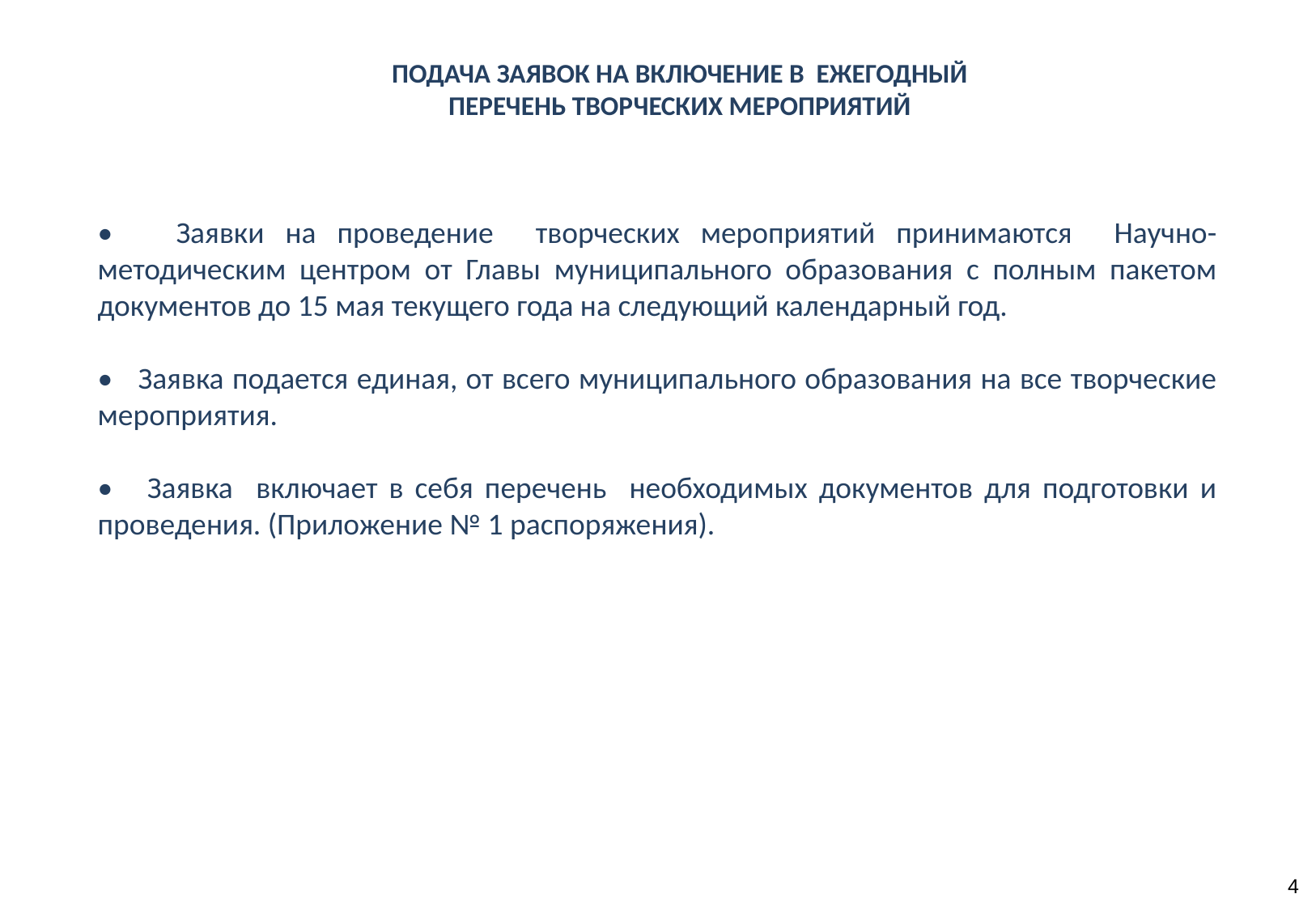

Подача заявок на включение в  ежегодный
перечень творческих мероприятий

•   Заявки на проведение  творческих мероприятий принимаются  Научно-методическим центром от Главы муниципального образования с полным пакетом документов до 15 мая текущего года на следующий календарный год.

•   Заявка подается единая, от всего муниципального образования на все творческие мероприятия.

•   Заявка  включает в себя перечень  необходимых документов для подготовки и проведения. (Приложение № 1 распоряжения).

4